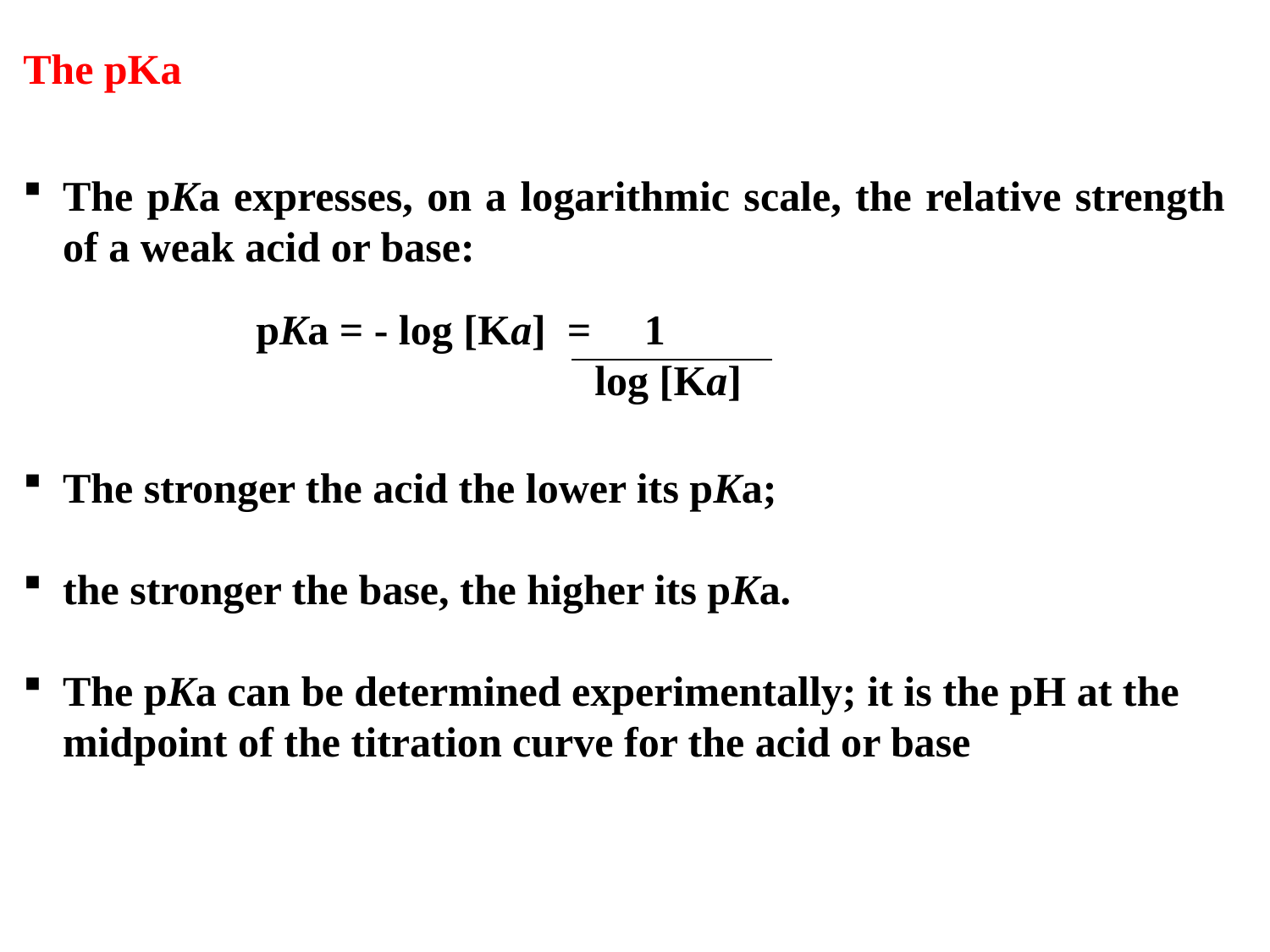

The pKa

The pKa expresses, on a logarithmic scale, the relative strength of a weak acid or base:
pKa = - log [Ka]  =     1
                                log [Ka]
The stronger the acid the lower its pKa;

the stronger the base, the higher its pKa.

The pKa can be determined experimentally; it is the pH at the midpoint of the titration curve for the acid or base